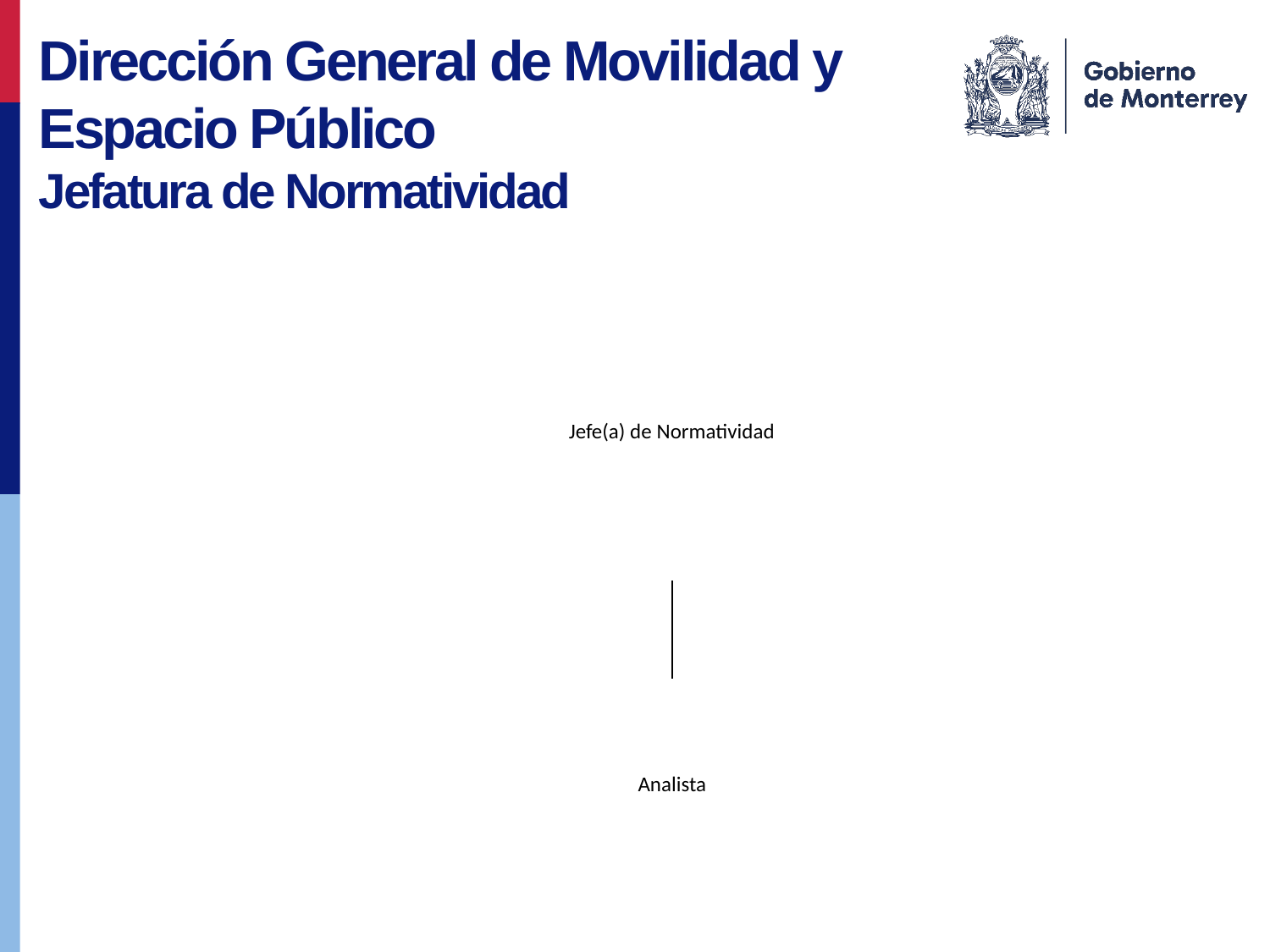

Dirección General de Movilidad y Espacio Público
Jefatura de Normatividad
Jefe(a) de Normatividad
Analista